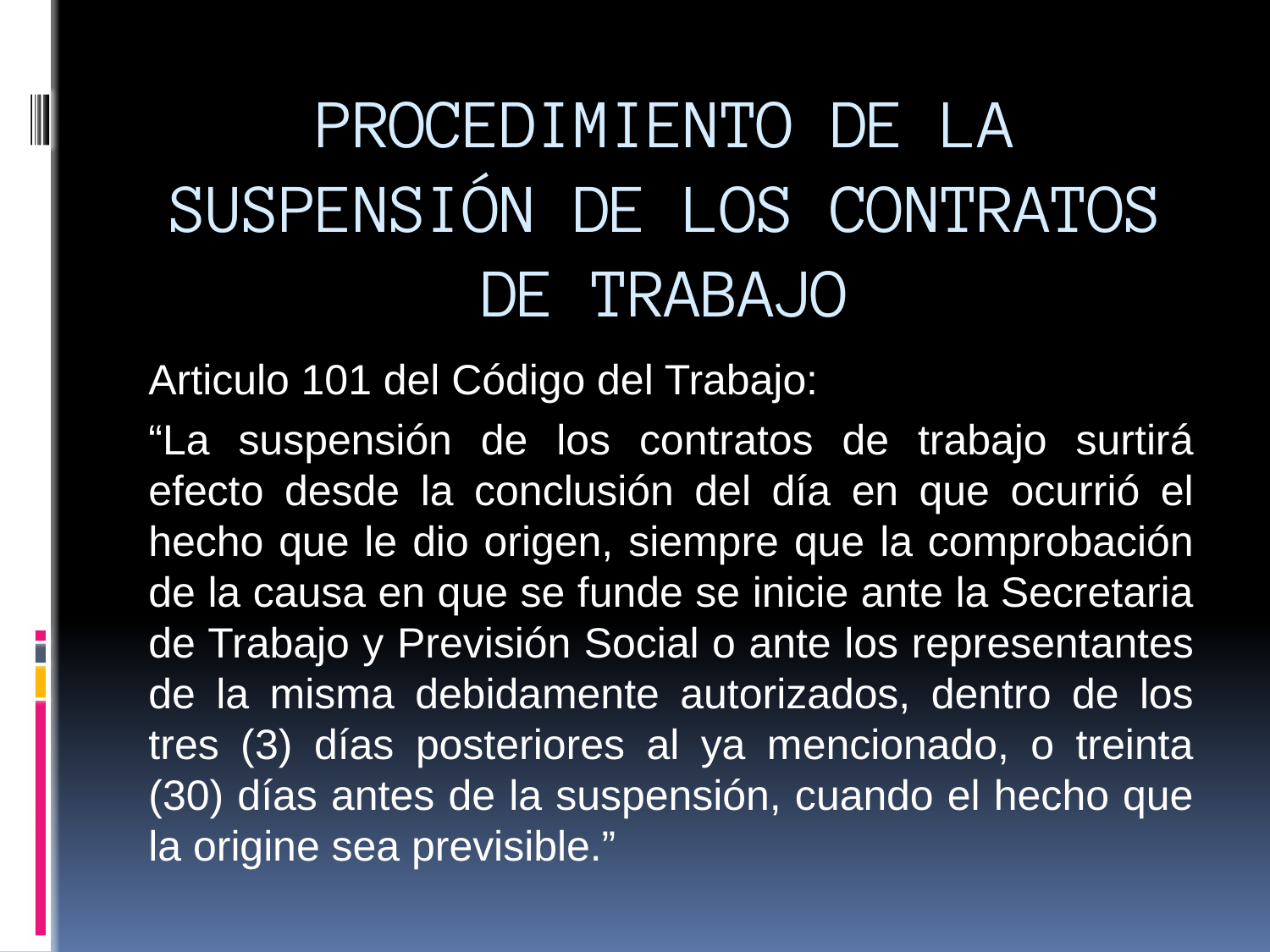

# PROCEDIMIENTO DE LA SUSPENSIÓN DE LOS CONTRATOS DE TRABAJO
Articulo 101 del Código del Trabajo:
“La suspensión de los contratos de trabajo surtirá efecto desde la conclusión del día en que ocurrió el hecho que le dio origen, siempre que la comprobación de la causa en que se funde se inicie ante la Secretaria de Trabajo y Previsión Social o ante los representantes de la misma debidamente autorizados, dentro de los tres (3) días posteriores al ya mencionado, o treinta (30) días antes de la suspensión, cuando el hecho que la origine sea previsible.”